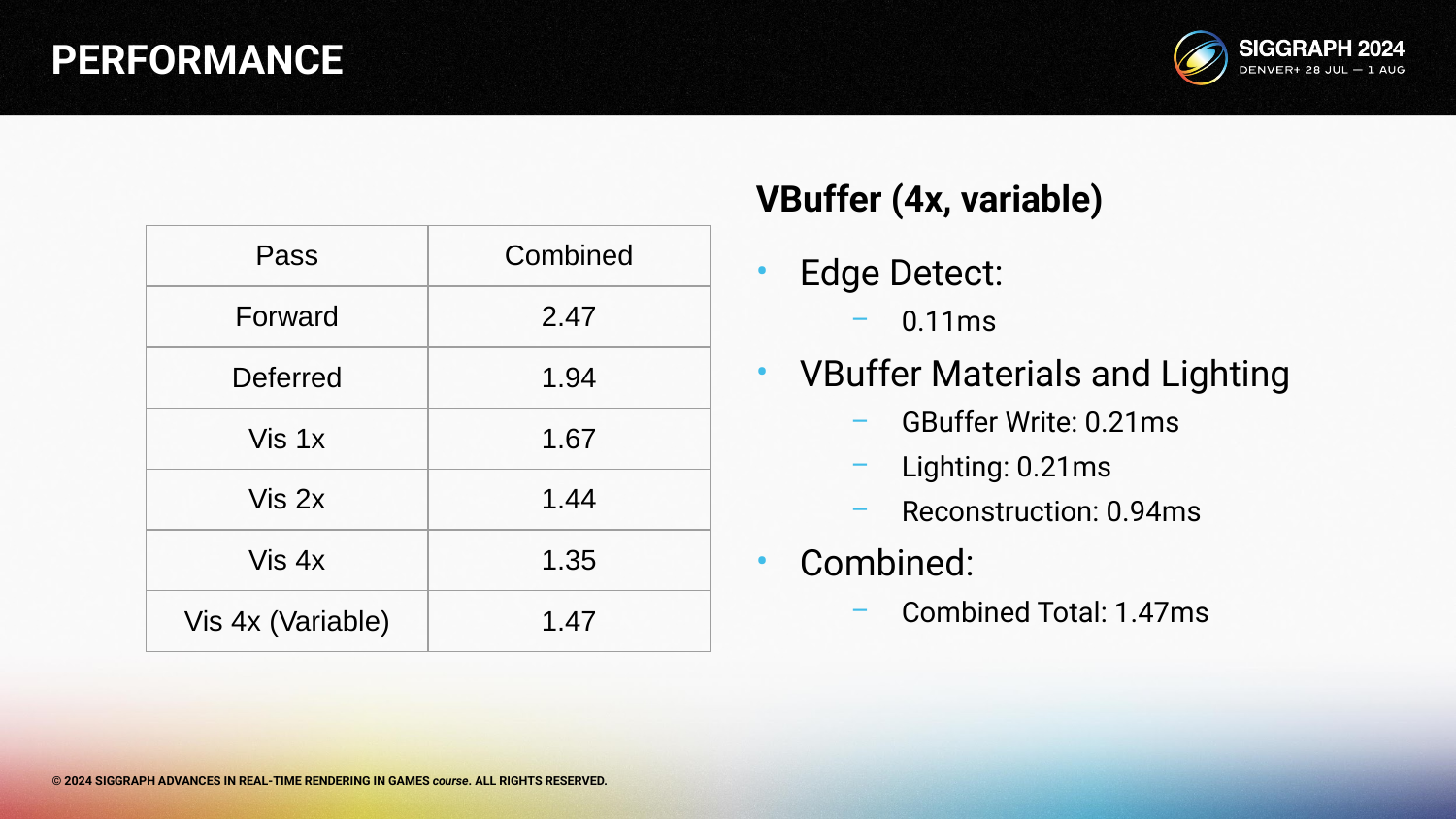

# PERFORMANCE
VBuffer (4x, variable)
| Pass | Combined |
| --- | --- |
| Forward | 2.47 |
| Deferred | 1.94 |
| Vis 1x | 1.67 |
| Vis 2x | 1.44 |
| Vis 4x | 1.35 |
| Vis 4x (Variable) | 1.47 |
Edge Detect:
0.11ms
VBuffer Materials and Lighting
GBuffer Write: 0.21ms
Lighting: 0.21ms
Reconstruction: 0.94ms
Combined:
Combined Total: 1.47ms